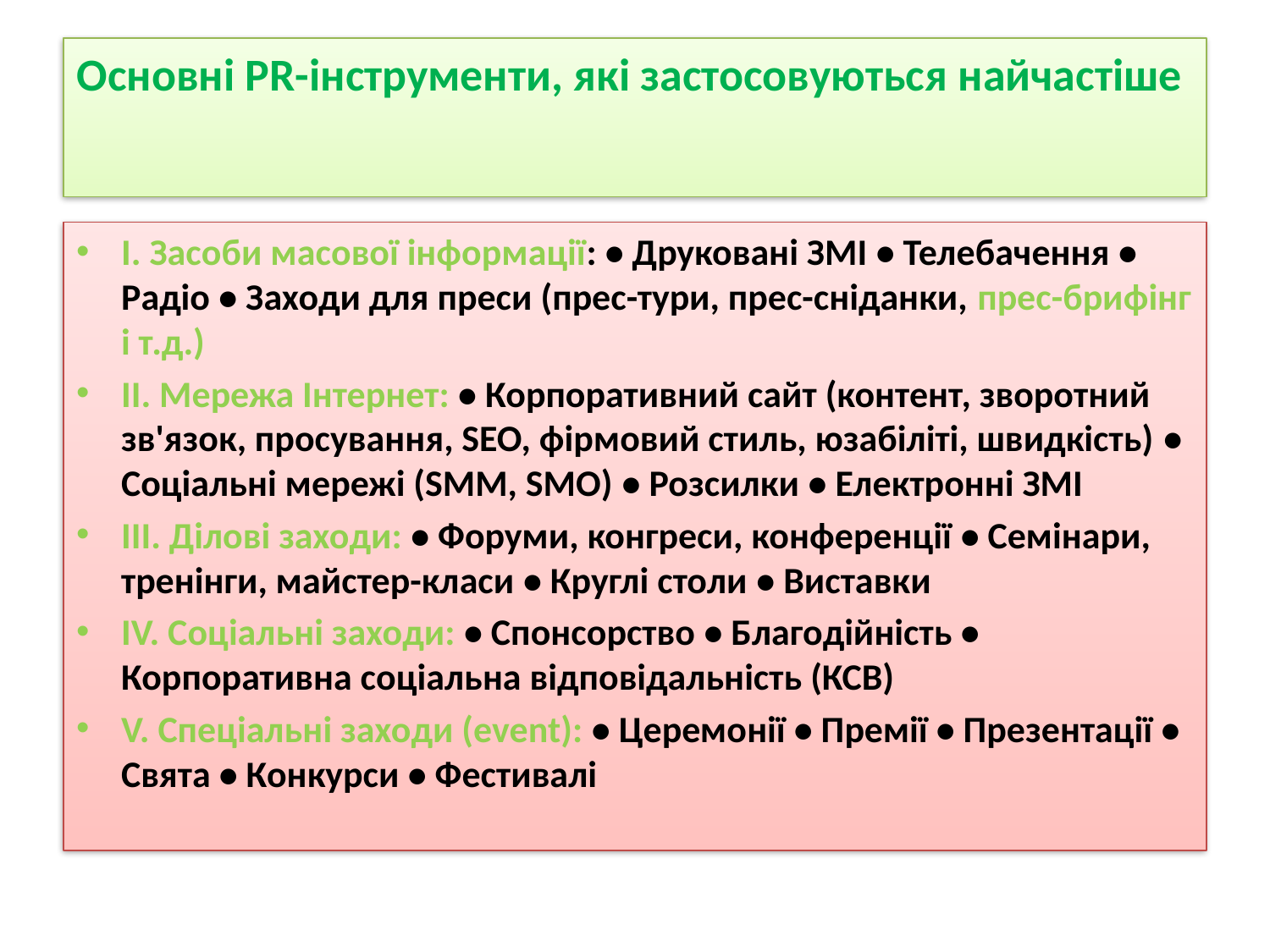

# Основні PR-інструменти, які застосовуються найчастіше
І. Засоби масової інформації: • Друковані ЗМІ • Телебачення • Радіо • Заходи для преси (прес-тури, прес-сніданки, прес-брифінг і т.д.)
II. Мережа Інтернет: • Корпоративний сайт (контент, зворотний зв'язок, просування, SEO, фірмовий стиль, юзабіліті, швидкість) • Соціальні мережі (SMM, SMO) • Розсилки • Електронні ЗМІ
III. Ділові заходи: • Форуми, конгреси, конференції • Семінари, тренінги, майстер-класи • Круглі столи • Виставки
IV. Соціальні заходи: • Спонсорство • Благодійність • Корпоративна соціальна відповідальність (КСВ)
V. Спеціальні заходи (event): • Церемонії • Премії • Презентації • Свята • Конкурси • Фестивалі